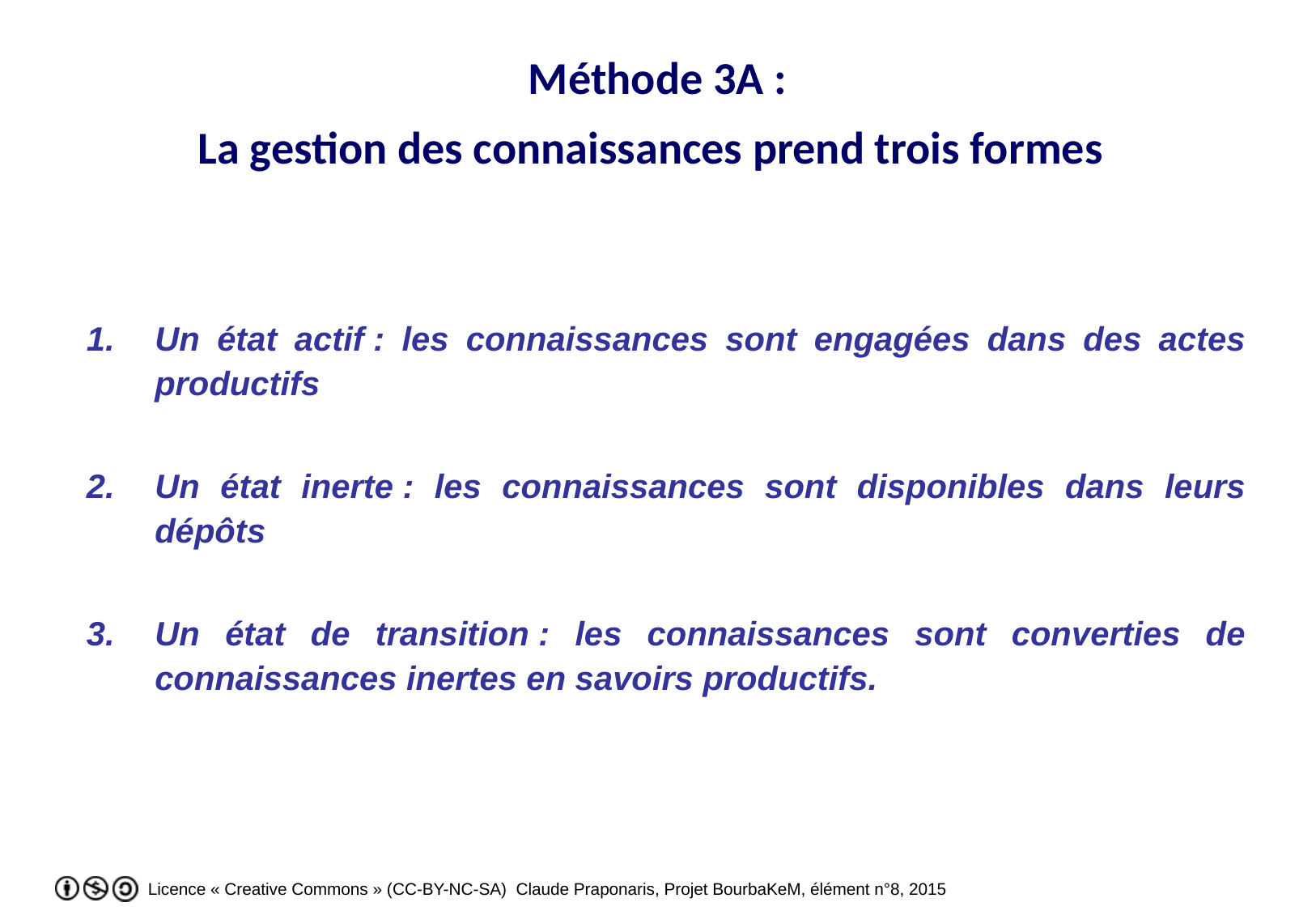

# Méthode 3A : La gestion des connaissances prend trois formes

Un état actif : les connaissances sont engagées dans des actes productifs

Un état inerte : les connaissances sont disponibles dans leurs dépôts

Un état de transition : les connaissances sont converties de connaissances inertes en savoirs productifs.